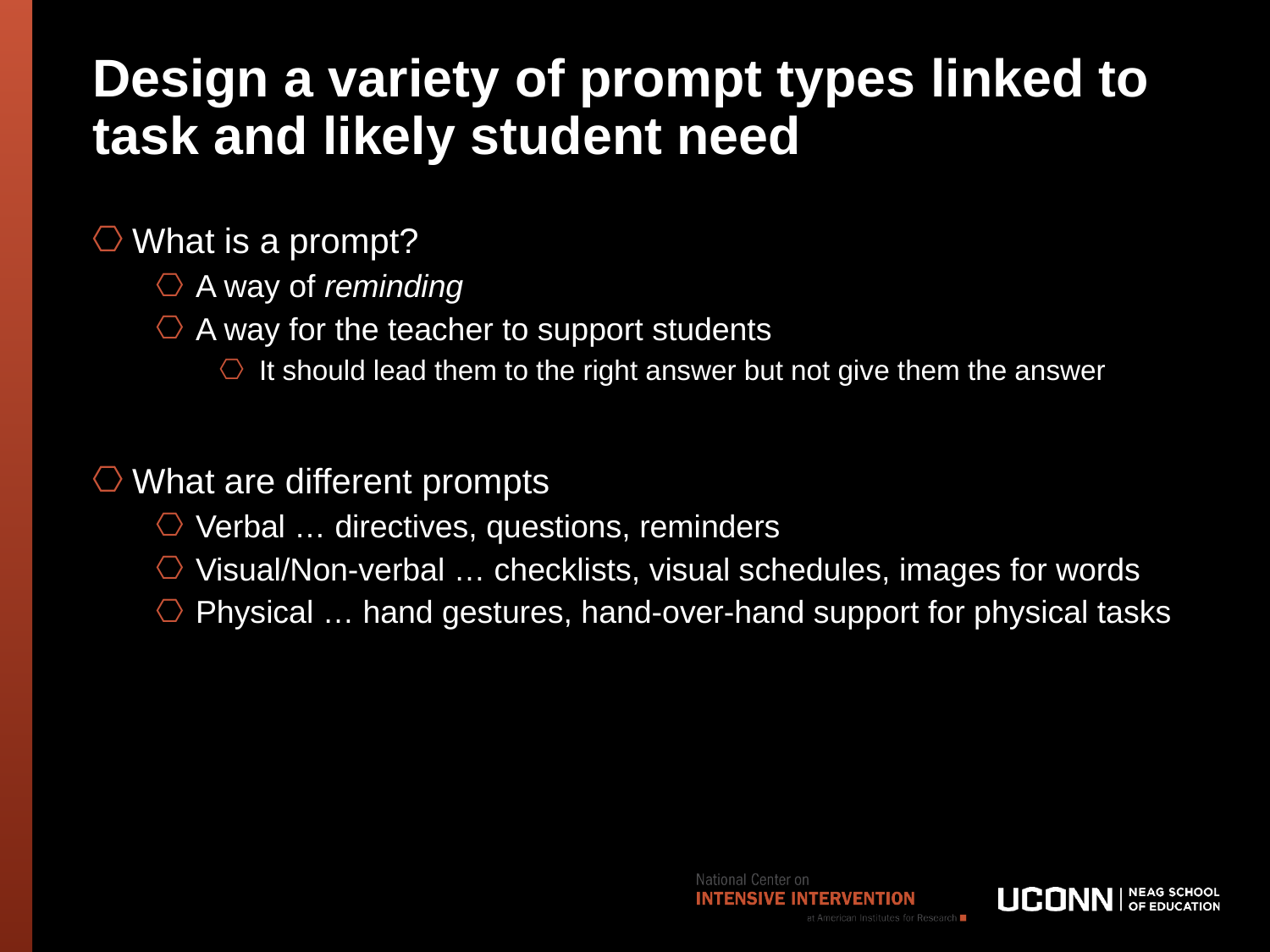

# Design a variety of prompt types linked to task and likely student need
What is a prompt?
A way of reminding
A way for the teacher to support students
It should lead them to the right answer but not give them the answer

What are different prompts
Verbal … directives, questions, reminders
Visual/Non-verbal … checklists, visual schedules, images for words
Physical … hand gestures, hand-over-hand support for physical tasks